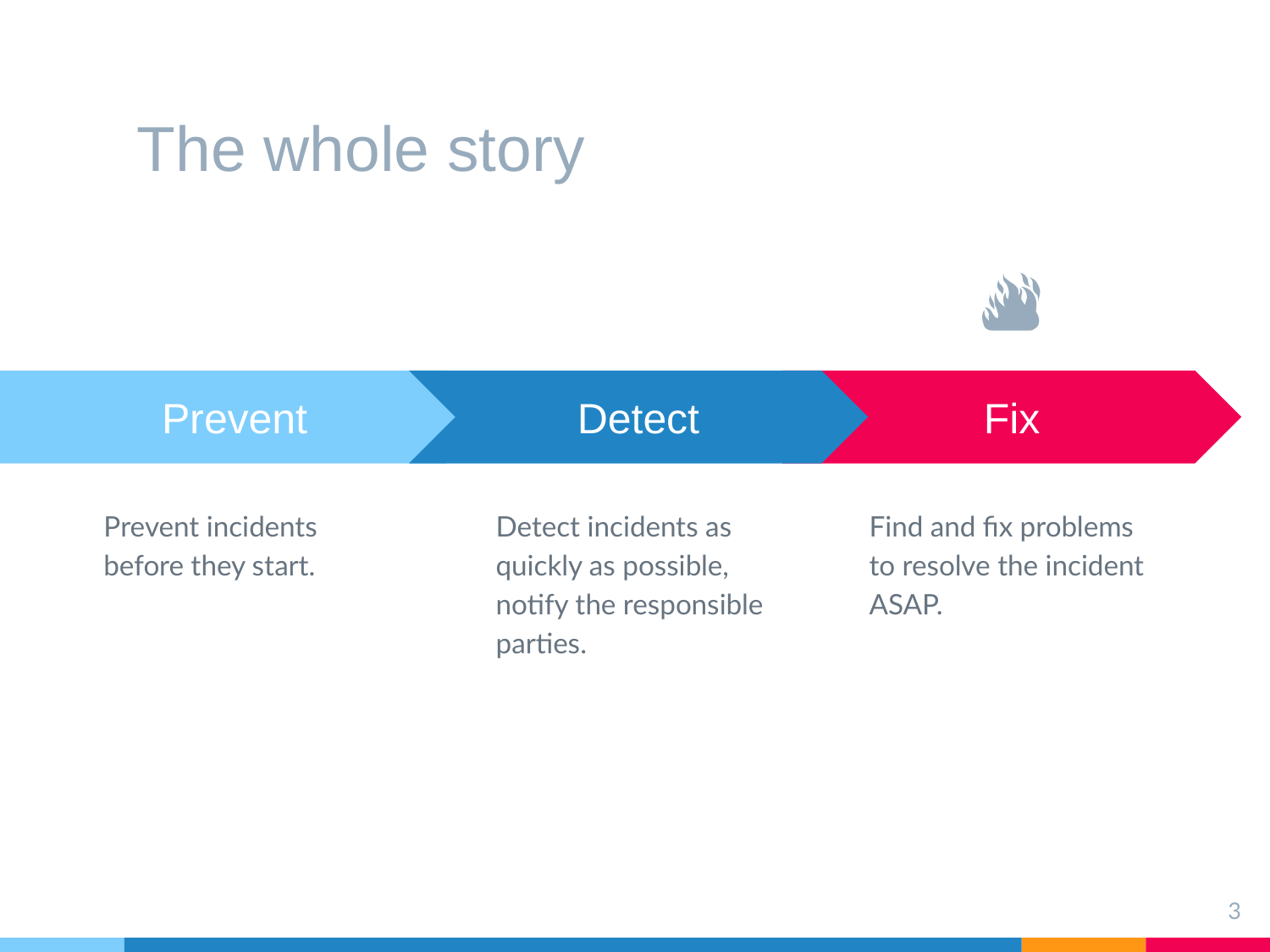

# The whole story
🔥
Detect
Detect incidents as quickly as possible, notify the responsible parties.
Fix
Find and fix problems to resolve the incident ASAP.
Prevent
Prevent incidents before they start.
3